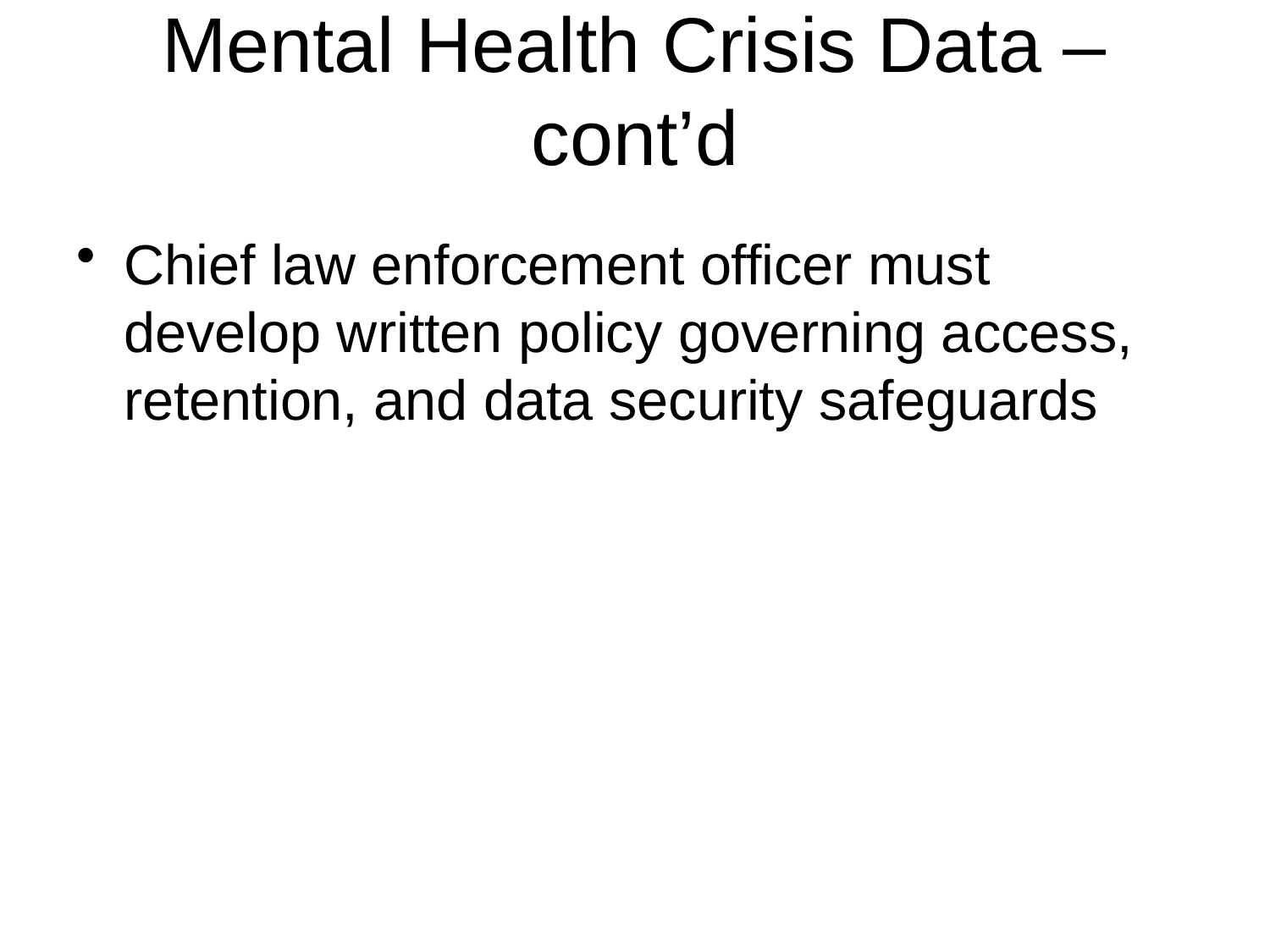

# Mental Health Crisis Data –cont’d
Chief law enforcement officer must develop written policy governing access, retention, and data security safeguards